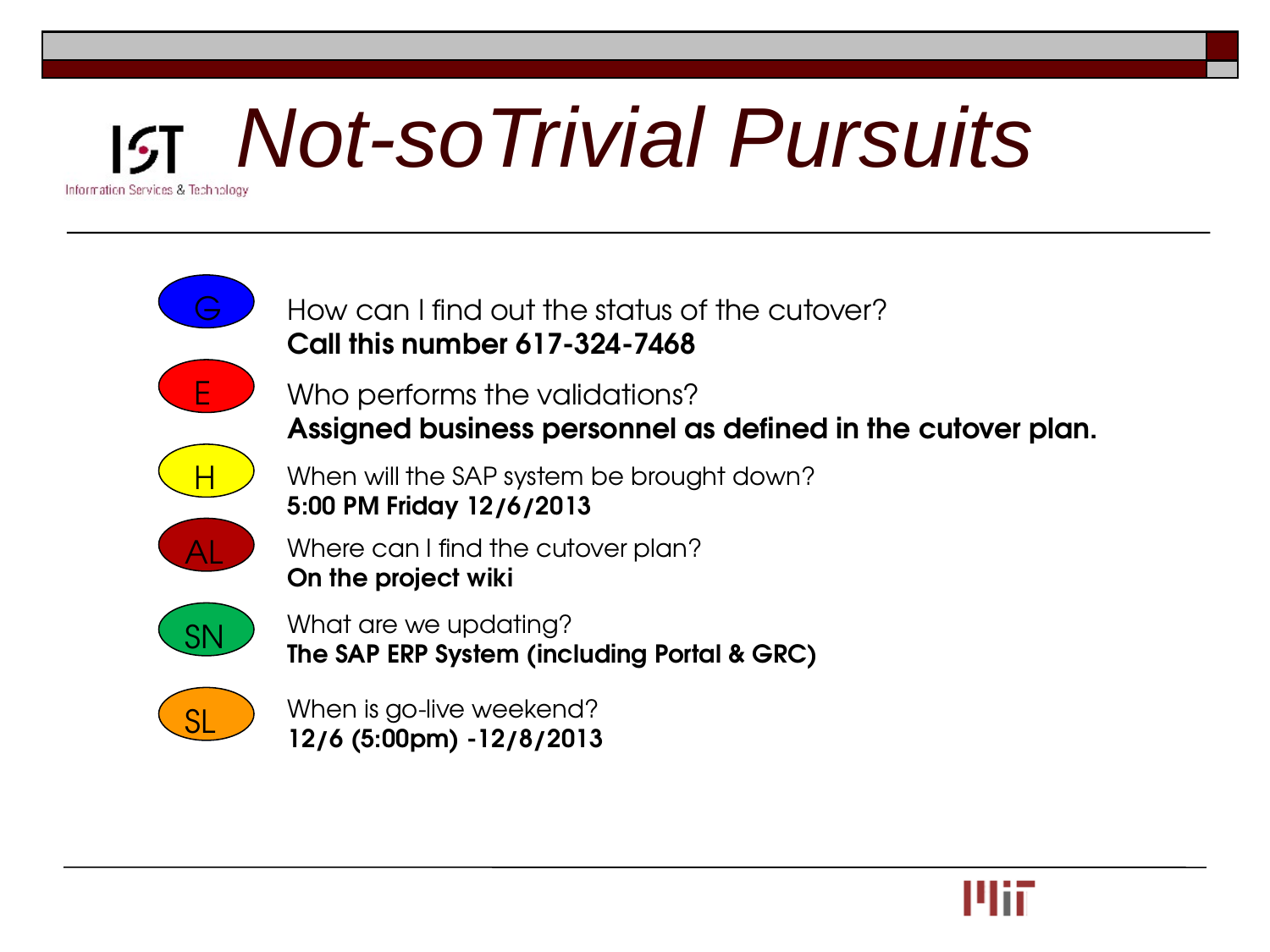

# Not-soTrivial Pursuits
 G
How can I find out the status of the cutover?
Call this number 617-324-7468
 E
Who performs the validations?
Assigned business personnel as defined in the cutover plan.
 H
When will the SAP system be brought down?
5:00 PM Friday 12/6/2013

Where can I find the cutover plan?
On the project wiki
AL

SN
What are we updating?
The SAP ERP System (including Portal & GRC)
SL
When is go-live weekend?
12/6 (5:00pm) -12/8/2013